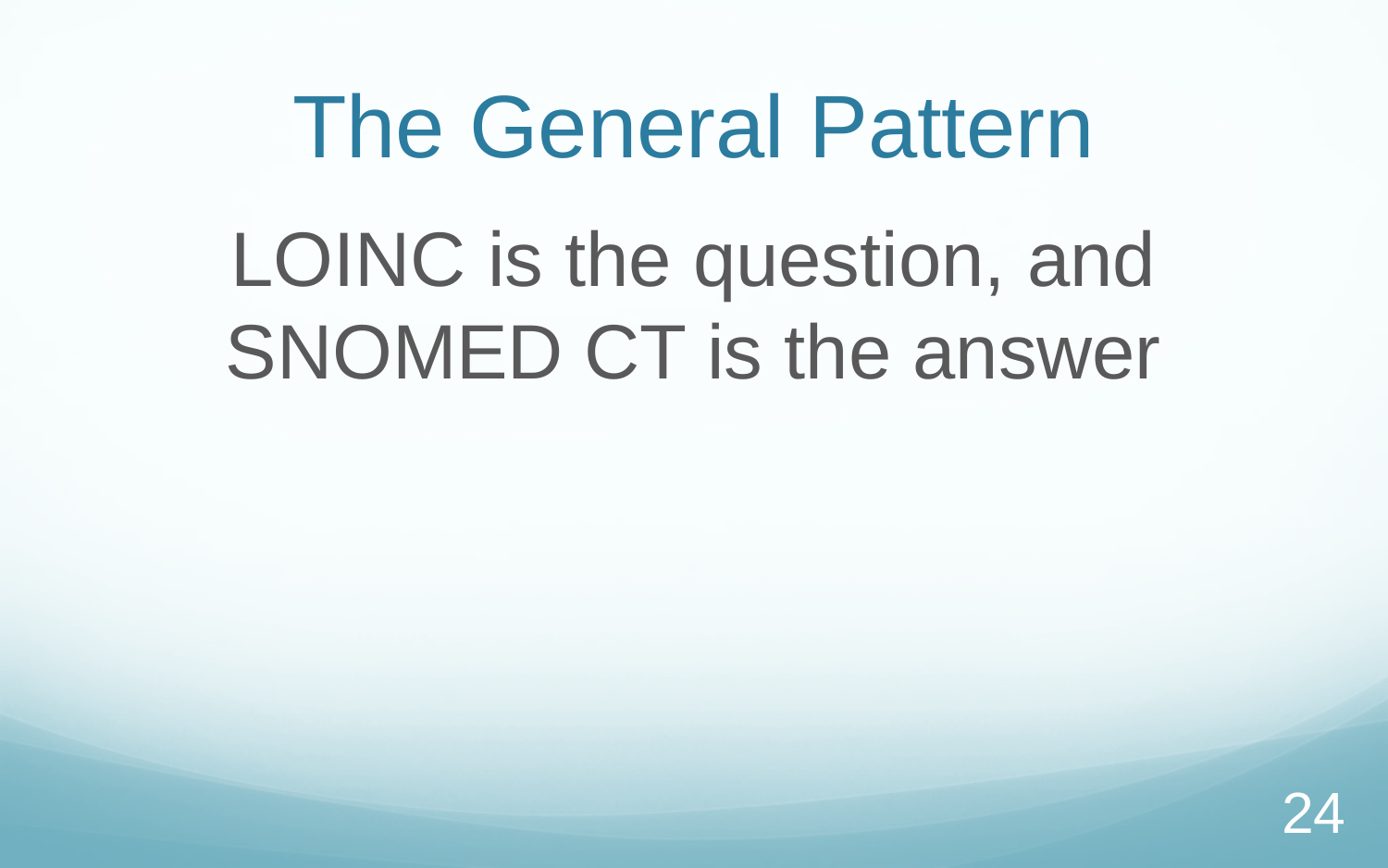

# The General Pattern
LOINC is the question, and SNOMED CT is the answer
24